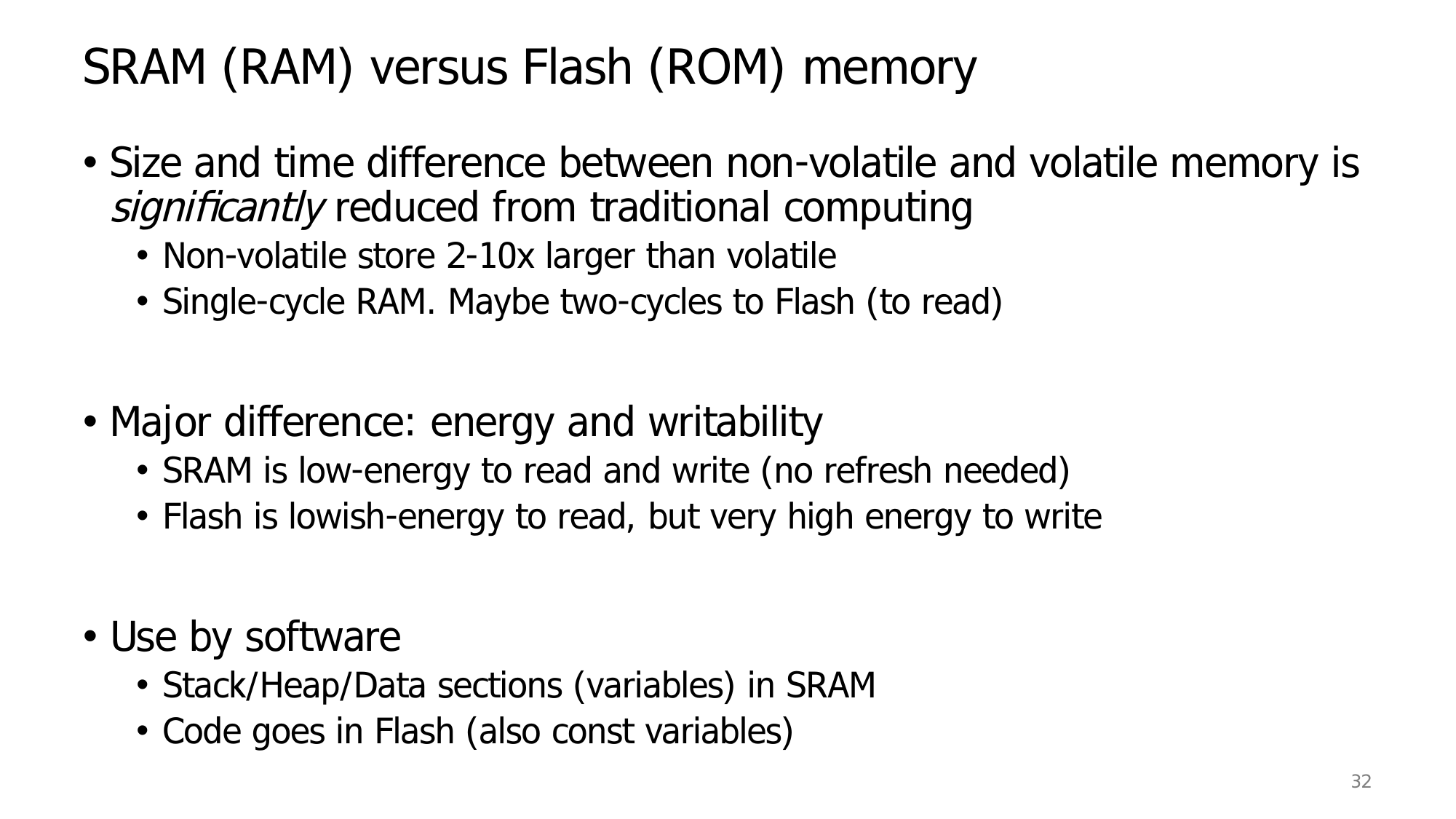

# SRAM (RAM) versus Flash (ROM) memory
Size and time difference between non-volatile and volatile memory is significantly reduced from traditional computing
Non-volatile store 2-10x larger than volatile
Single-cycle RAM. Maybe two-cycles to Flash (to read)

Major difference: energy and writability
SRAM is low-energy to read and write (no refresh needed)
Flash is lowish-energy to read, but very high energy to write

Use by software
Stack/Heap/Data sections (variables) in SRAM
Code goes in Flash (also const variables)
32